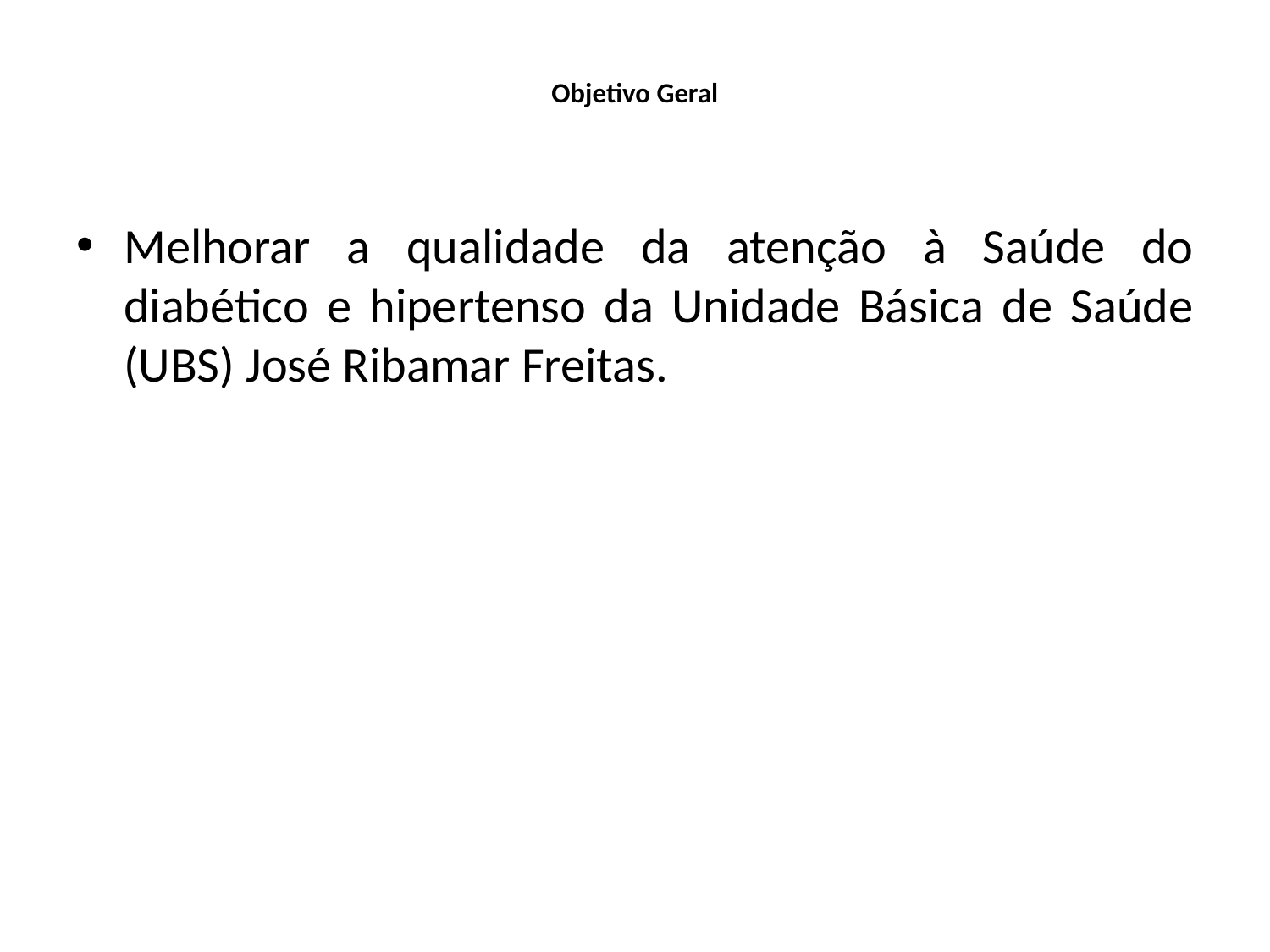

# Objetivo Geral
Melhorar a qualidade da atenção à Saúde do diabético e hipertenso da Unidade Básica de Saúde (UBS) José Ribamar Freitas.